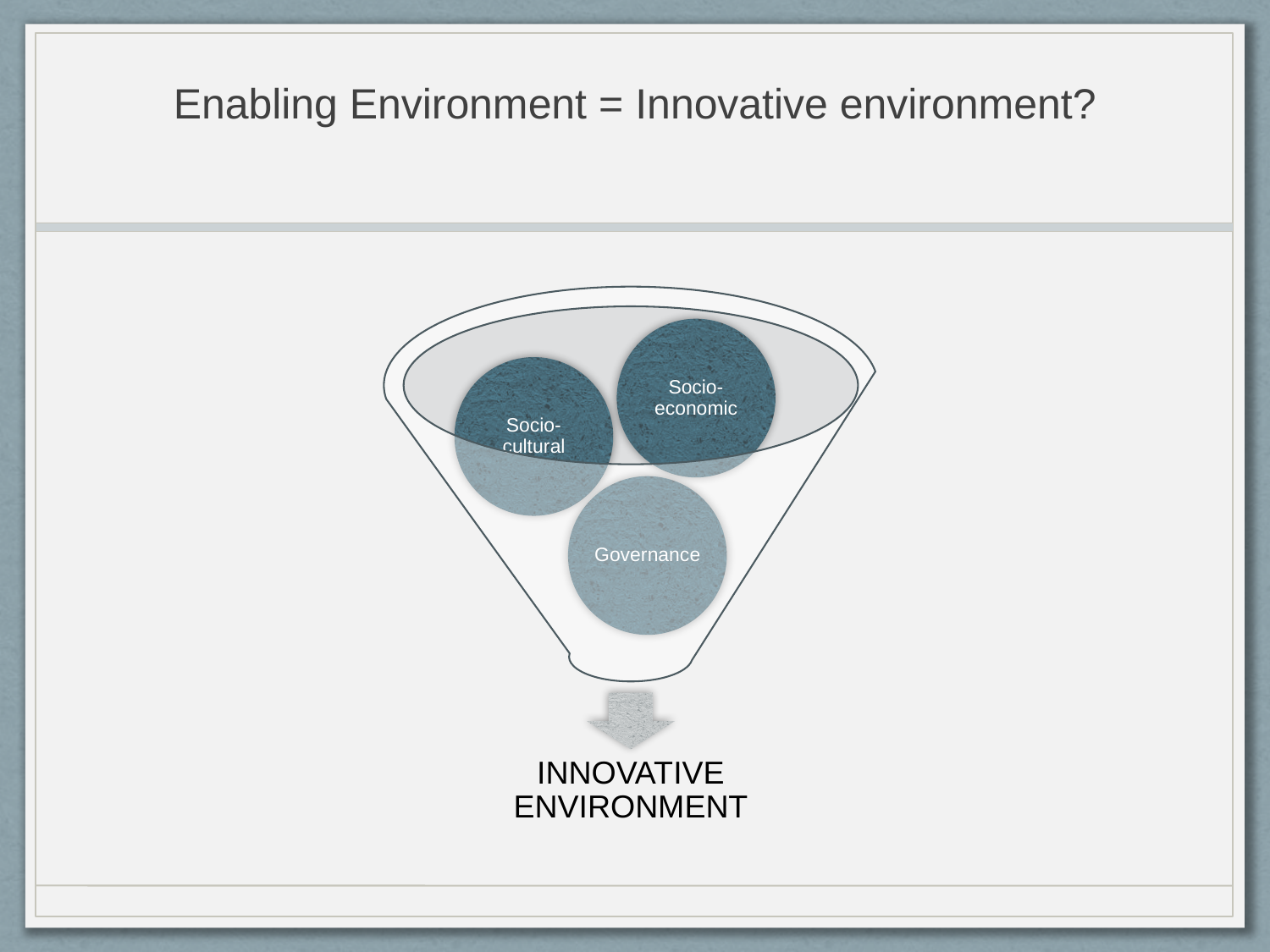

# Enabling Environment = Innovative environment?

INNOVATIVE ENVIRONMENT
Governance
Socio-cultural
Socio-economic